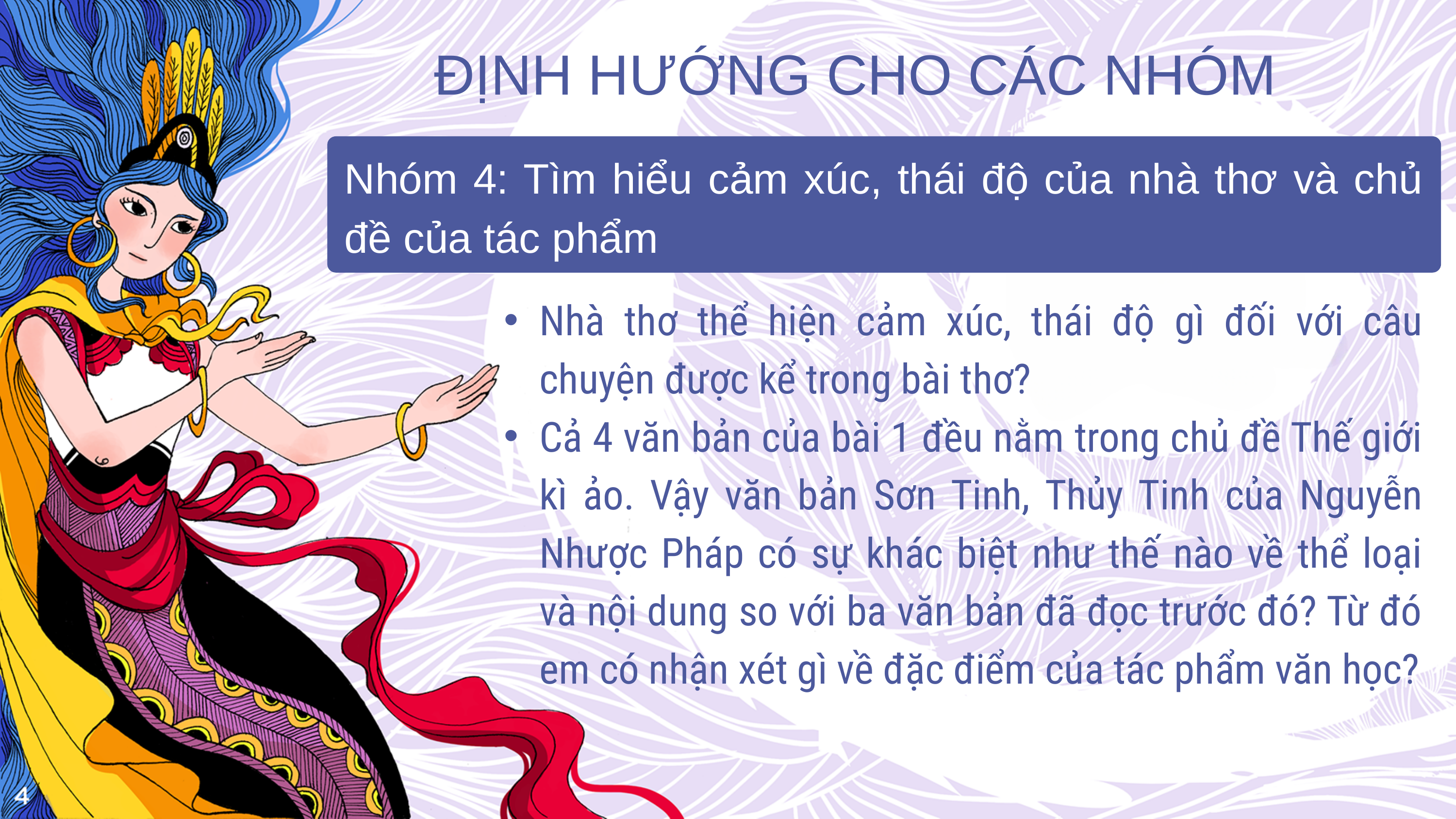

ĐỊNH HƯỚNG CHO CÁC NHÓM

Nhóm 4: Tìm hiểu cảm xúc, thái độ của nhà thơ và chủ đề của tác phẩm
Nhà thơ thể hiện cảm xúc, thái độ gì đối với câu chuyện được kể trong bài thơ?
Cả 4 văn bản của bài 1 đều nằm trong chủ đề Thế giới kì ảo. Vậy văn bản Sơn Tinh, Thủy Tinh của Nguyễn Nhược Pháp có sự khác biệt như thế nào về thể loại và nội dung so với ba văn bản đã đọc trước đó? Từ đó em có nhận xét gì về đặc điểm của tác phẩm văn học?